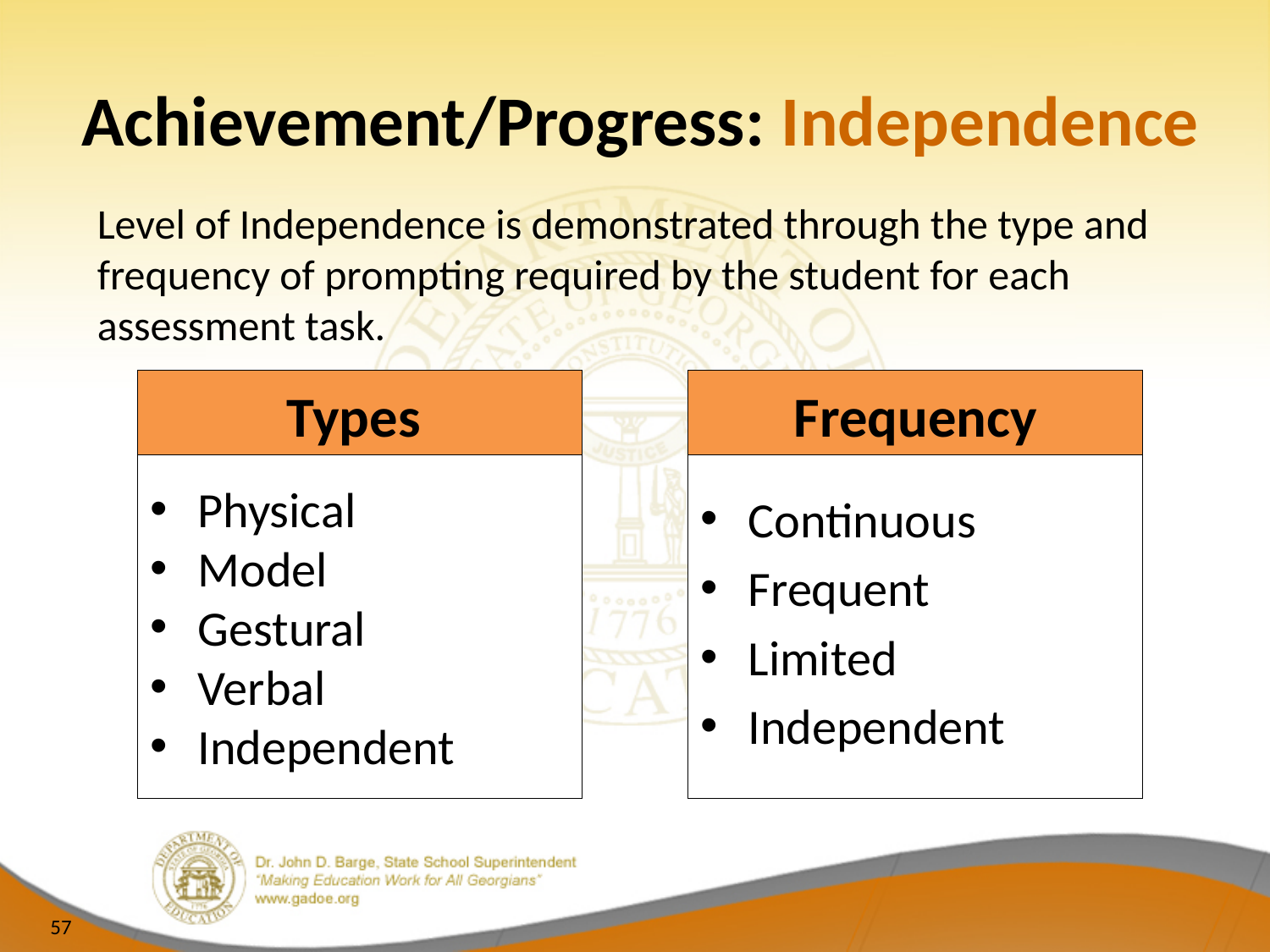

# Achievement/Progress: Independence
Level of Independence is demonstrated through the type and frequency of prompting required by the student for each assessment task.
Types
Frequency

Physical
Model
Gestural
Verbal
Independent

Continuous
Frequent
Limited
Independent
57